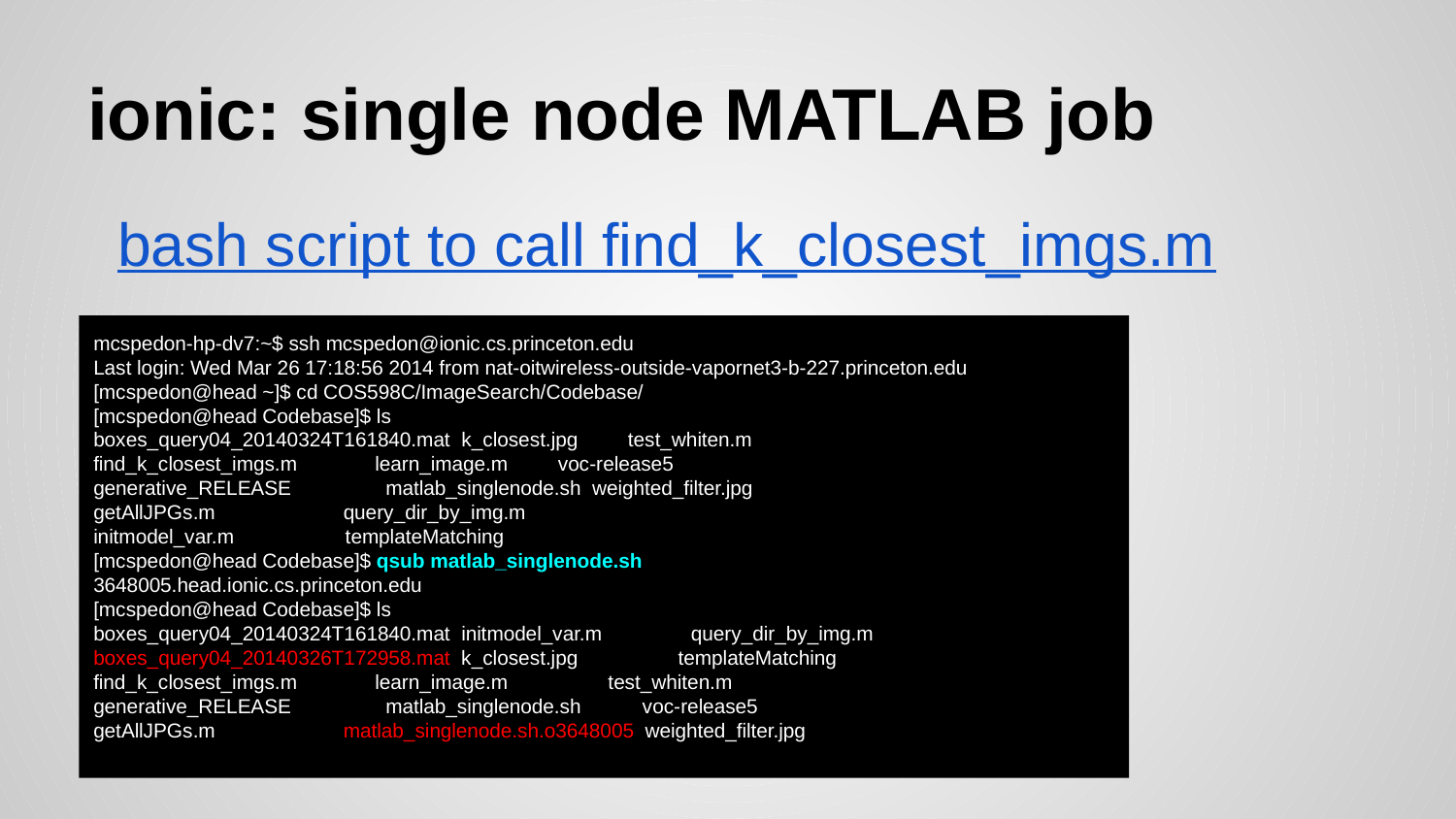

# ionic: single node MATLAB job
bash script to call find_k_closest_imgs.m
mcspedon-hp-dv7:~$ ssh mcspedon@ionic.cs.princeton.edu
Last login: Wed Mar 26 17:18:56 2014 from nat-oitwireless-outside-vapornet3-b-227.princeton.edu
[mcspedon@head ~]$ cd COS598C/ImageSearch/Codebase/
[mcspedon@head Codebase]$ ls
boxes_query04_20140324T161840.mat  k_closest.jpg         test_whiten.m
find_k_closest_imgs.m              learn_image.m         voc-release5
generative_RELEASE                 matlab_singlenode.sh  weighted_filter.jpg
getAllJPGs.m                       query_dir_by_img.m
initmodel_var.m                    templateMatching
[mcspedon@head Codebase]$ qsub matlab_singlenode.sh
3648005.head.ionic.cs.princeton.edu
[mcspedon@head Codebase]$ ls
boxes_query04_20140324T161840.mat  initmodel_var.m                query_dir_by_img.m
boxes_query04_20140326T172958.mat  k_closest.jpg                  templateMatching
find_k_closest_imgs.m              learn_image.m                  test_whiten.m
generative_RELEASE                 matlab_singlenode.sh           voc-release5
getAllJPGs.m                       matlab_singlenode.sh.o3648005  weighted_filter.jpg